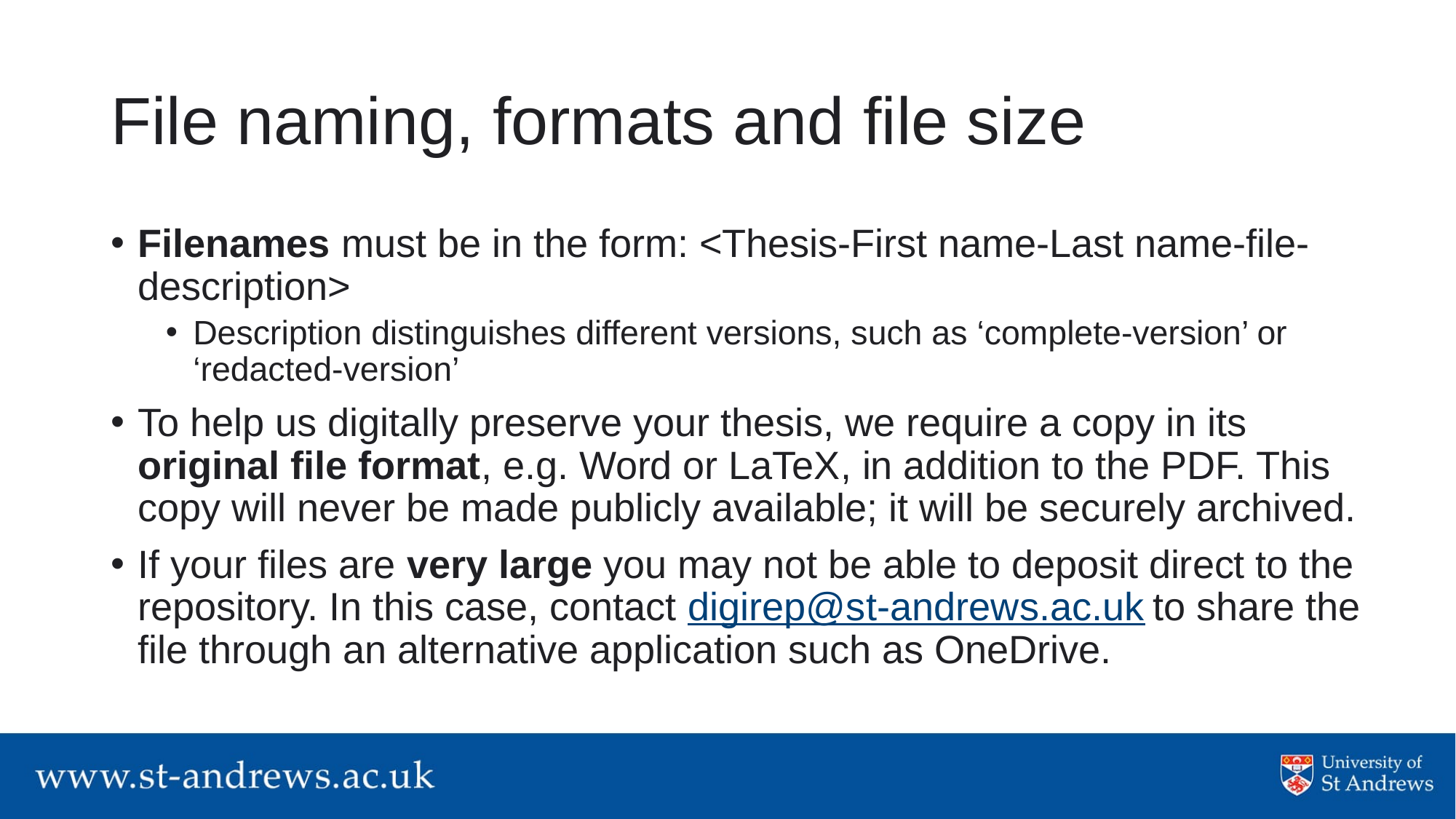

# File naming, formats and file size
Filenames must be in the form: <Thesis-First name-Last name-file-description>
Description distinguishes different versions, such as ‘complete-version’ or ‘redacted-version’
To help us digitally preserve your thesis, we require a copy in its original file format, e.g. Word or LaTeX, in addition to the PDF. This copy will never be made publicly available; it will be securely archived.
If your files are very large you may not be able to deposit direct to the repository. In this case, contact digirep@st-andrews.ac.uk to share the file through an alternative application such as OneDrive.